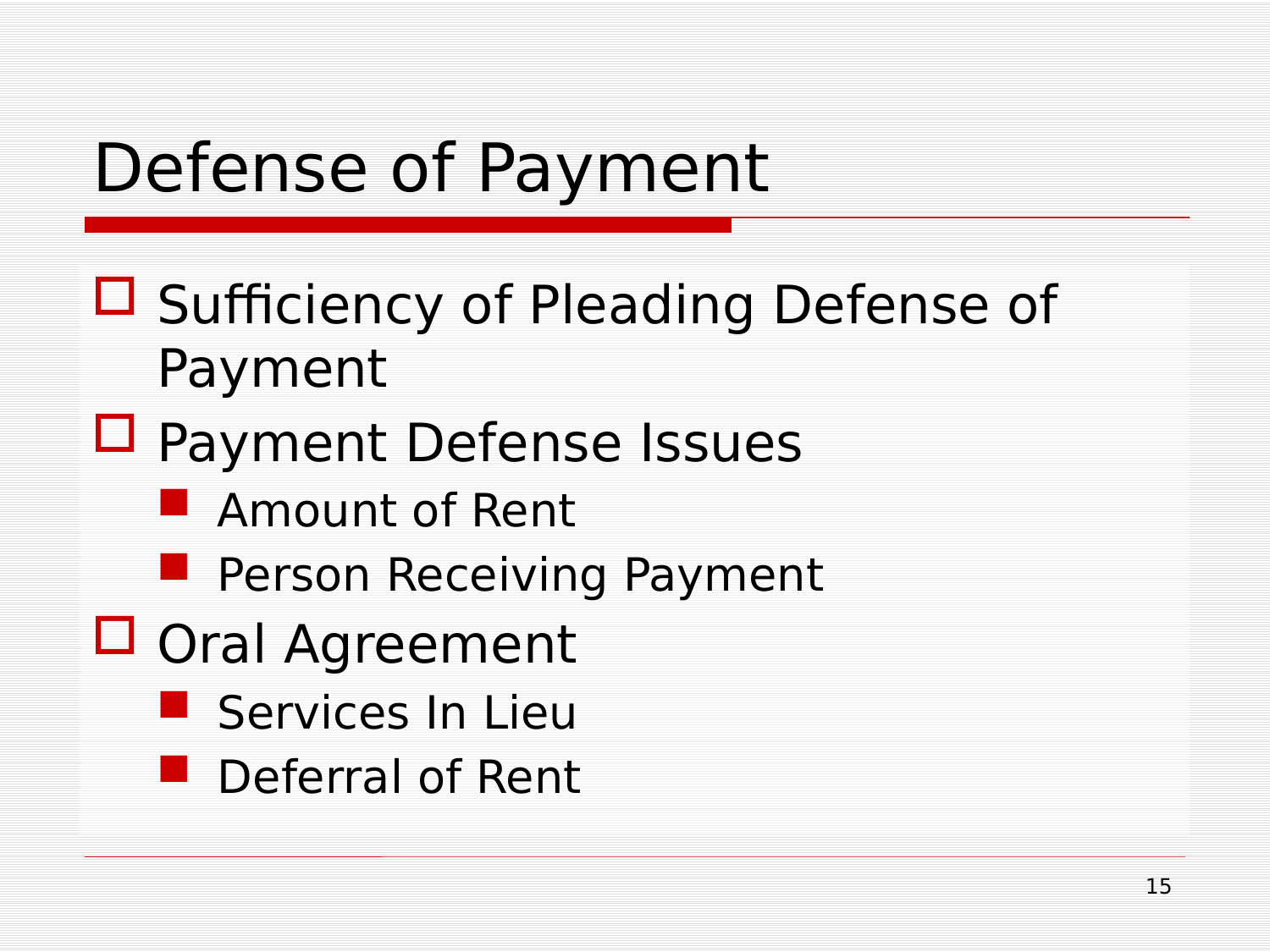

# Defense of Payment
Sufficiency of Pleading Defense of Payment
Payment Defense Issues
Amount of Rent
Person Receiving Payment
Oral Agreement
Services In Lieu
Deferral of Rent

15